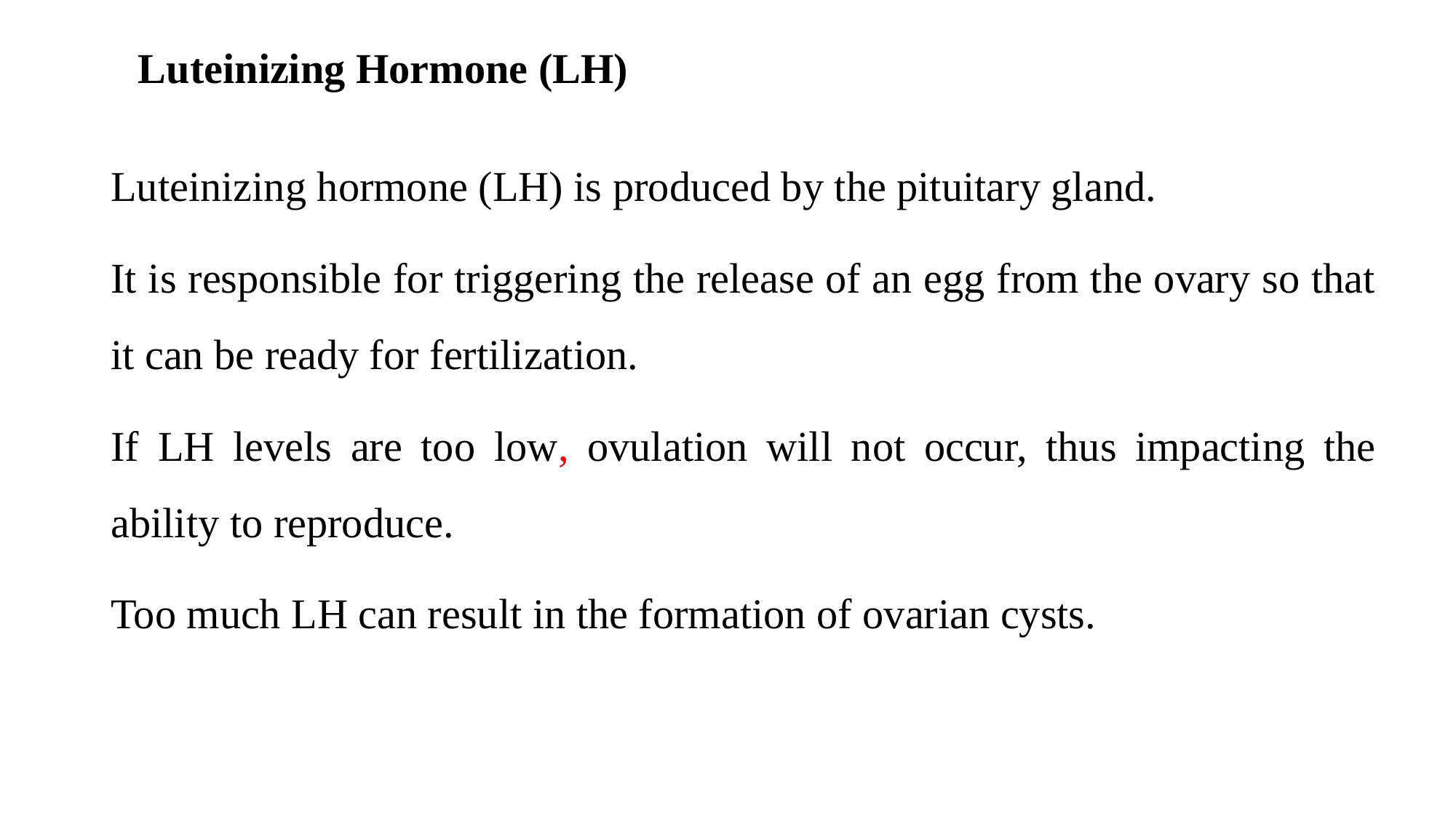

# Luteinizing Hormone (LH)
Luteinizing hormone (LH) is produced by the pituitary gland.
It is responsible for triggering the release of an egg from the ovary so that it can be ready for fertilization.
If LH levels are too low, ovulation will not occur, thus impacting the ability to reproduce.
Too much LH can result in the formation of ovarian cysts.